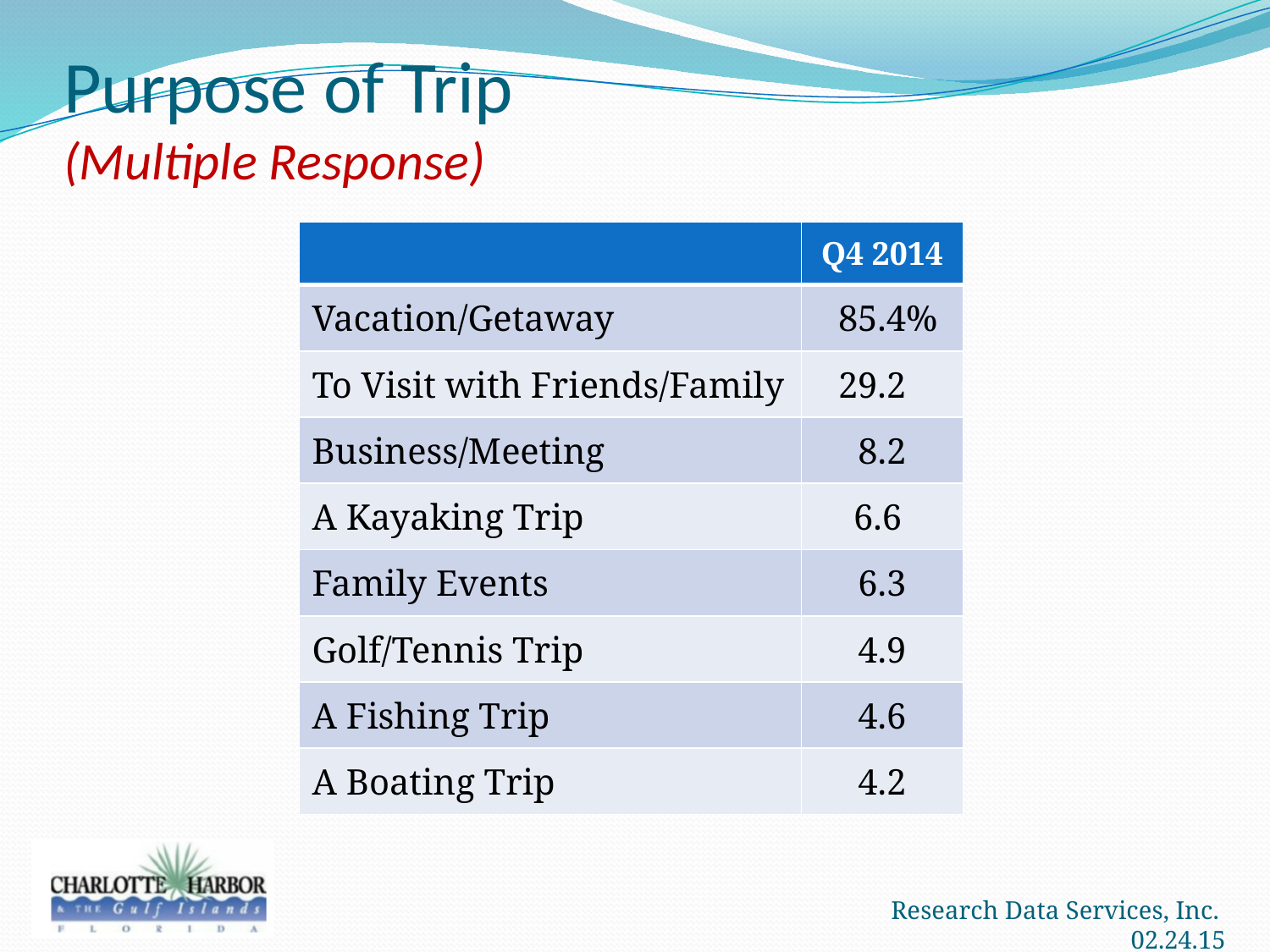

# Purpose of Trip (Multiple Response)
|  | Q4 2014 |
| --- | --- |
| Vacation/Getaway | 85.4% |
| To Visit with Friends/Family | 29.2 |
| Business/Meeting | 8.2 |
| A Kayaking Trip | 6.6 |
| Family Events | 6.3 |
| Golf/Tennis Trip | 4.9 |
| A Fishing Trip | 4.6 |
| A Boating Trip | 4.2 |